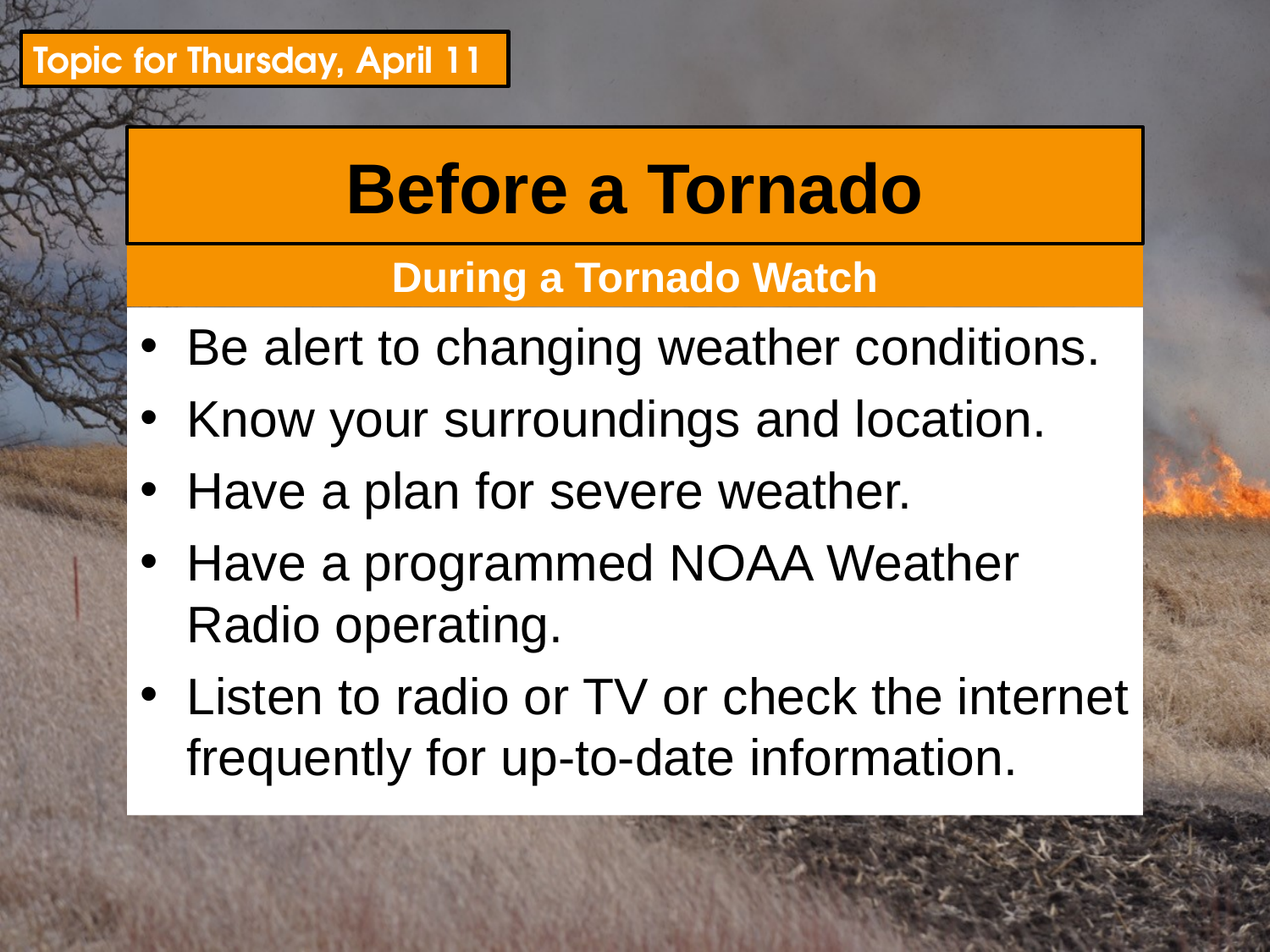

Topic for Thursday, April 11
# Before a Tornado
During a Tornado Watch
Be alert to changing weather conditions.
Know your surroundings and location.
Have a plan for severe weather.
Have a programmed NOAA Weather Radio operating.
Listen to radio or TV or check the internet frequently for up-to-date information.